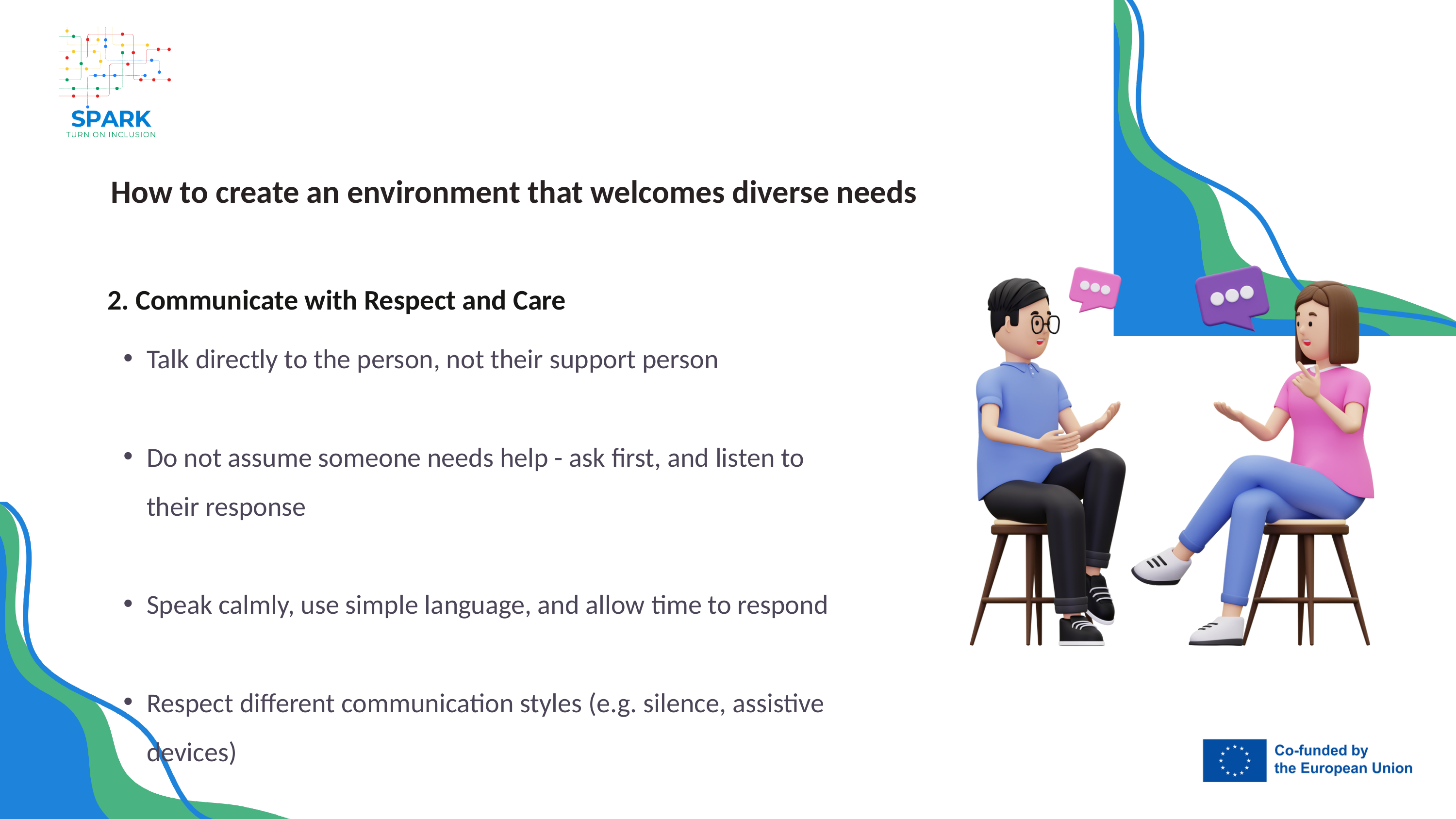

How to create an environment that welcomes diverse needs

2. Communicate with Respect and Care

Talk directly to the person, not their support person

Do not assume someone needs help - ask first, and listen to their response

Speak calmly, use simple language, and allow time to respond

Respect different communication styles (e.g. silence, assistive devices)